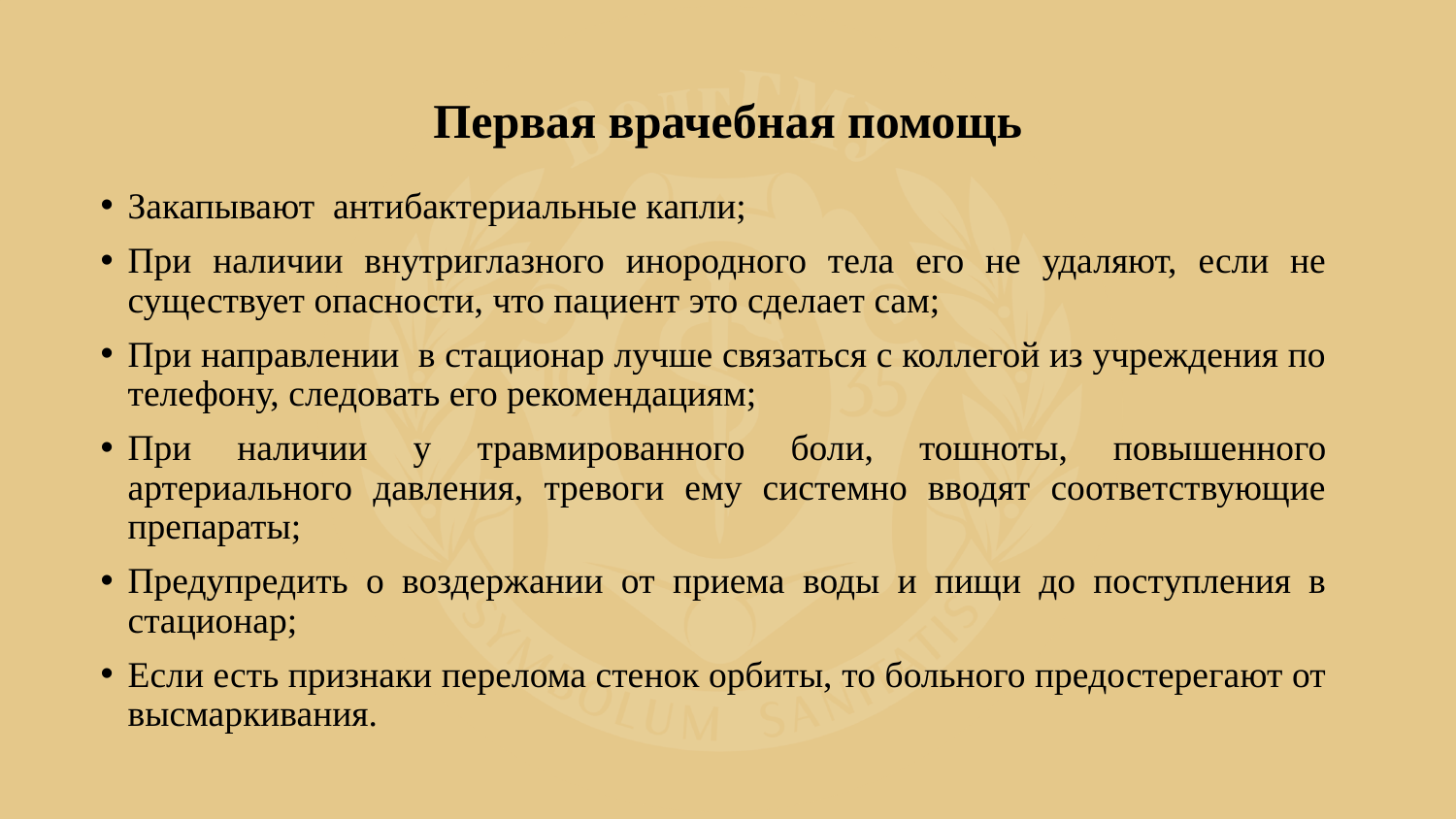

# Первая врачебная помощь
Закапывают  антибактериальные капли;
При наличии внутриглазного инородного тела его не удаляют, если не существует опасности, что пациент это сделает сам;
При направлении  в стационар лучше связаться с коллегой из учреждения по телефону, следовать его рекомендациям;
При наличии у травмированного боли, тошноты, повышенного артериального давления, тревоги ему системно вводят соответствующие препараты;
Предупредить о воздержании от приема воды и пищи до поступления в стационар;
Если есть признаки перелома стенок орбиты, то больного предостерегают от высмаркивания.